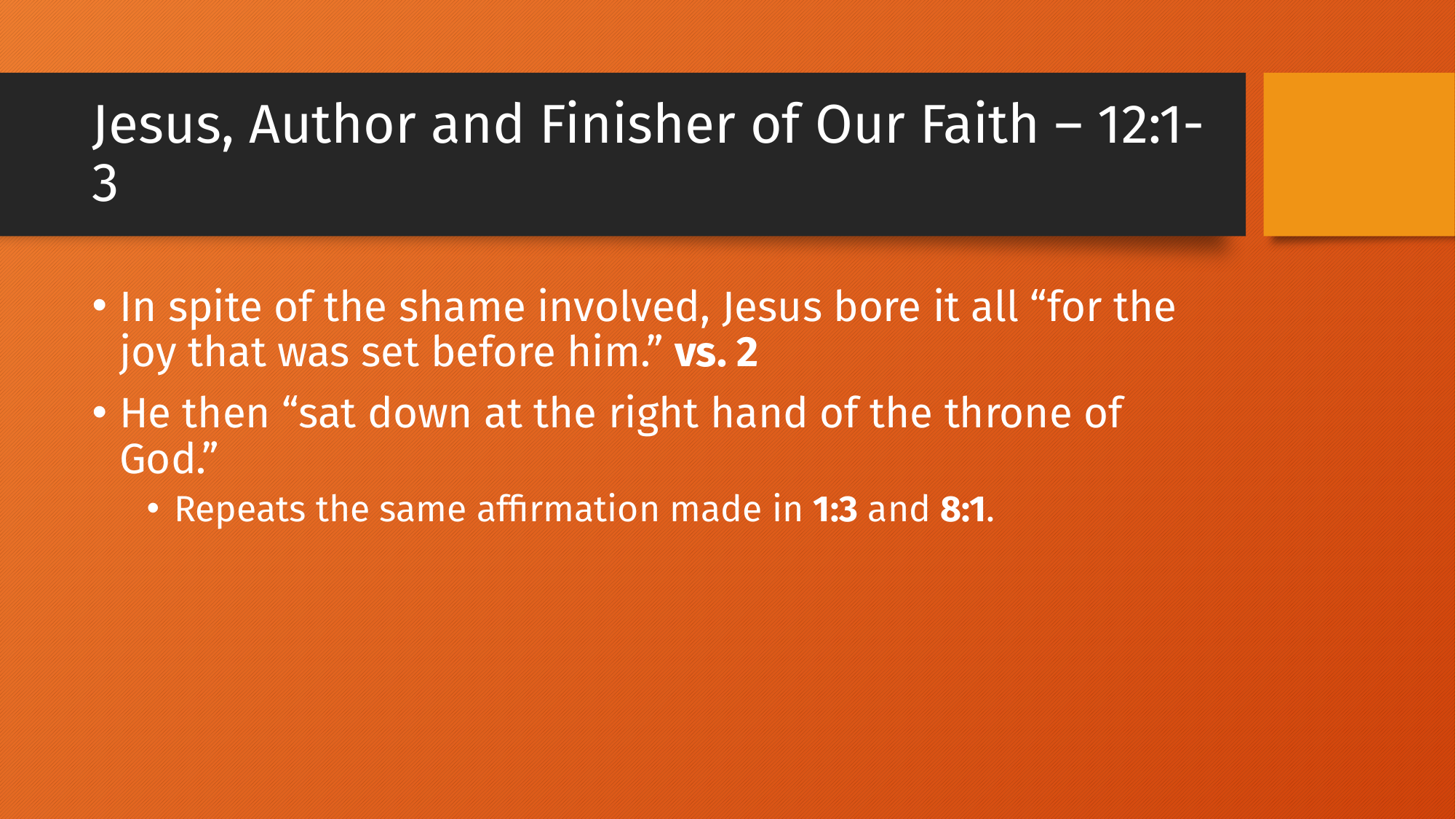

# Jesus, Author and Finisher of Our Faith – 12:1-3
In spite of the shame involved, Jesus bore it all “for the joy that was set before him.” vs. 2
He then “sat down at the right hand of the throne of God.”
Repeats the same affirmation made in 1:3 and 8:1.